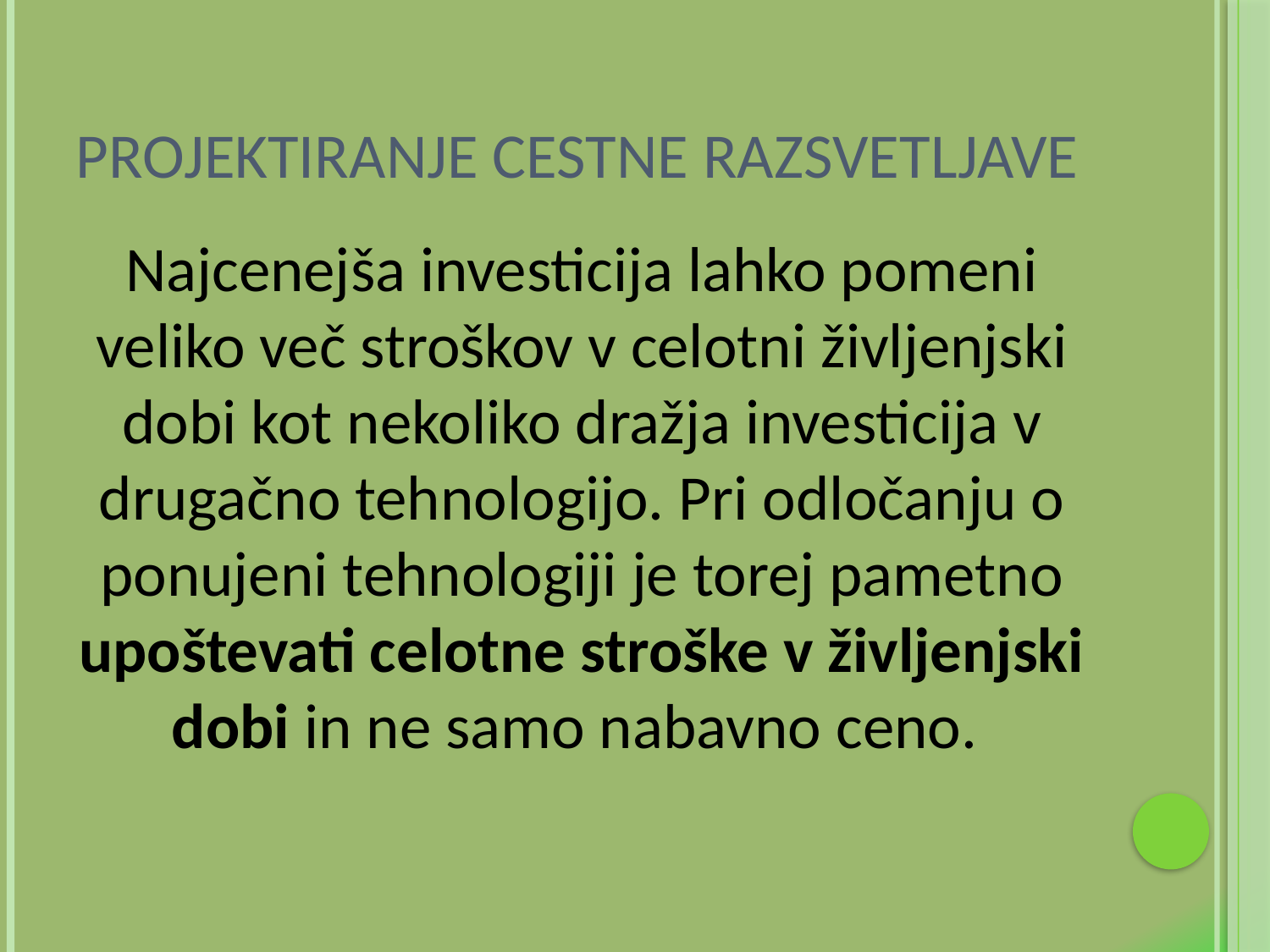

# Projektiranje cestne razsvetljave
Najcenejša investicija lahko pomeni veliko več stroškov v celotni življenjski dobi kot nekoliko dražja investicija v drugačno tehnologijo. Pri odločanju o ponujeni tehnologiji je torej pametno upoštevati celotne stroške v življenjski dobi in ne samo nabavno ceno.